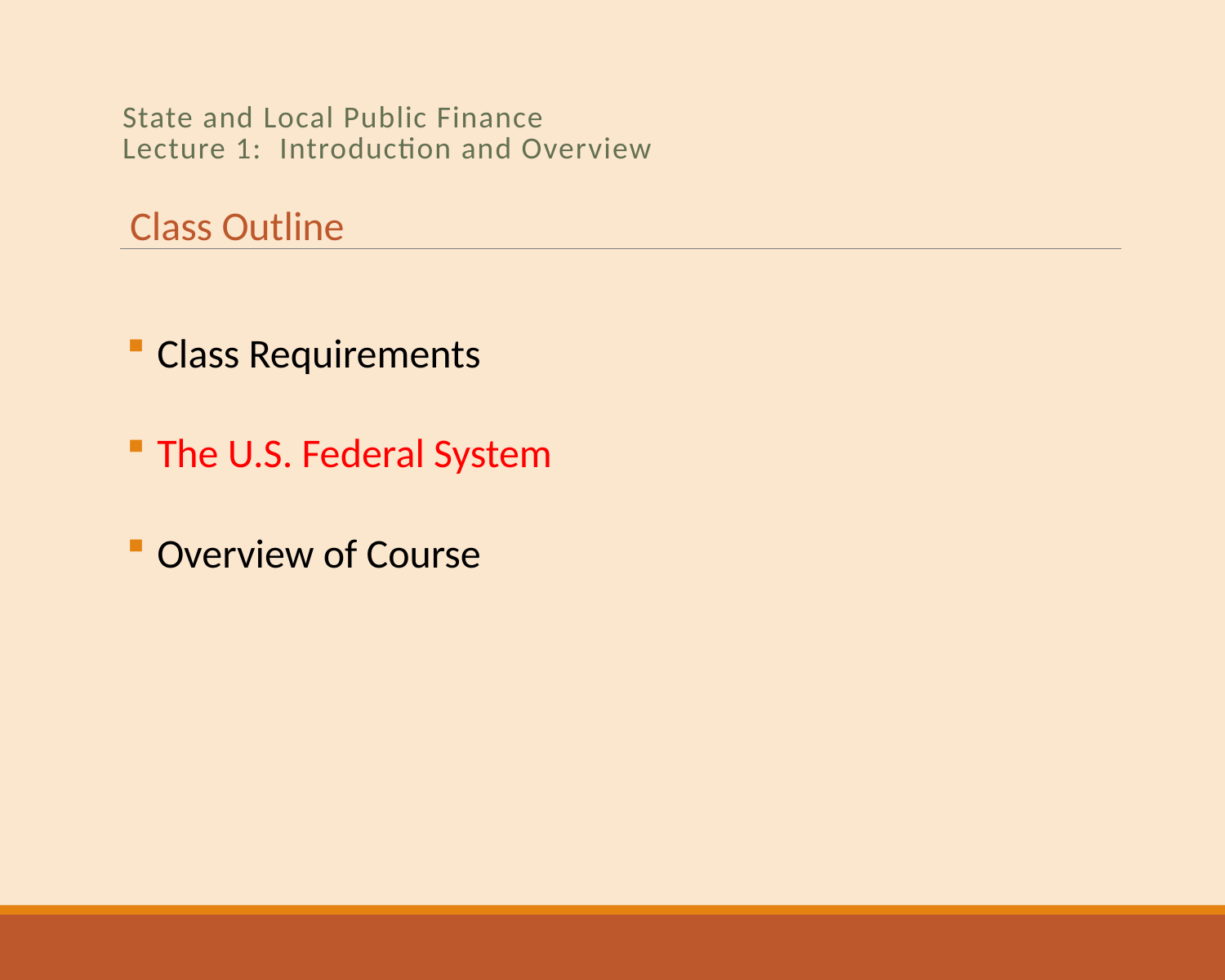

# State and Local Public Finance Lecture 1:  Introduction and Overview
Class Outline

Class Requirements
The U.S. Federal System
Overview of Course